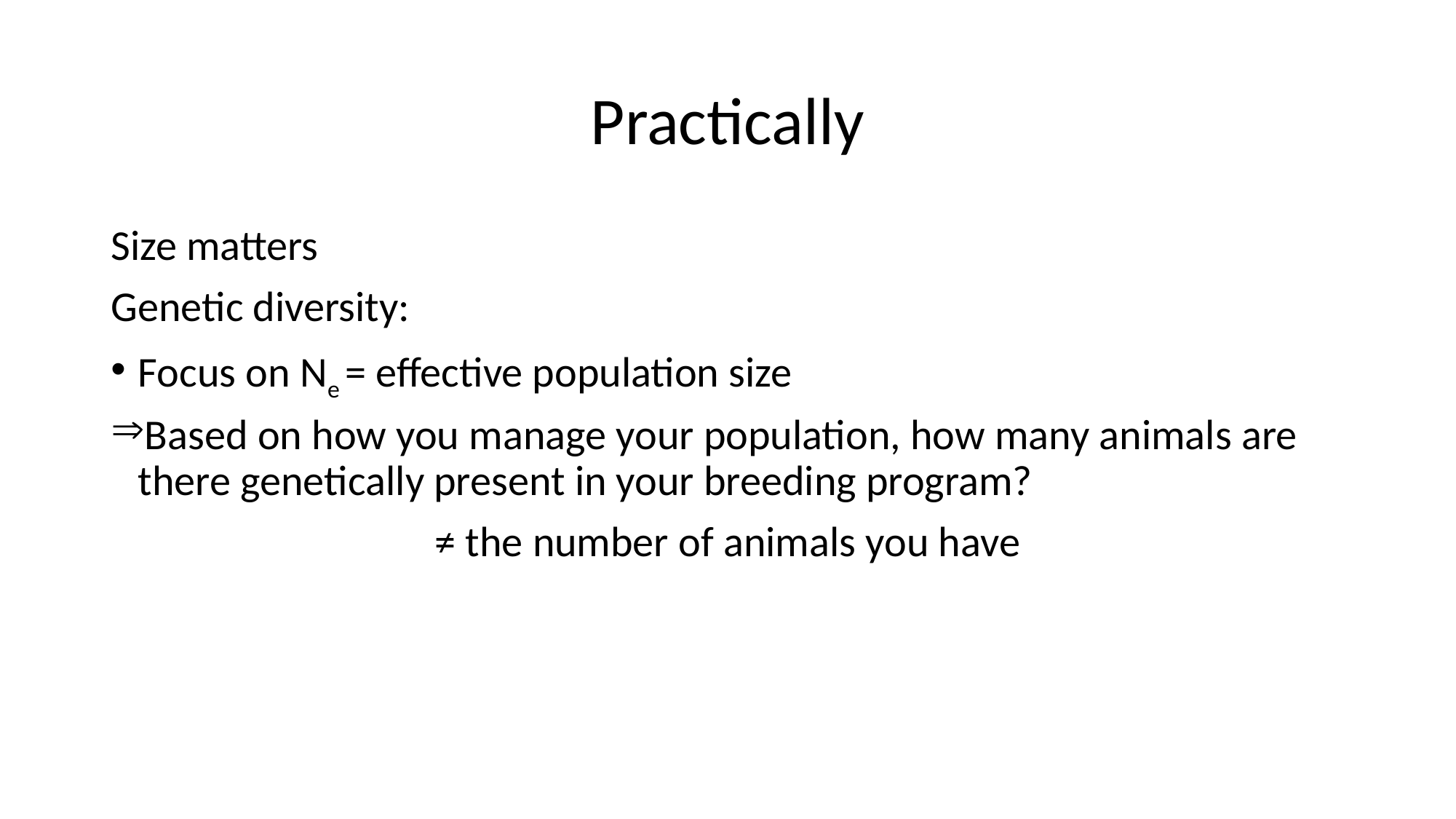

# Practically
Size matters
Genetic diversity:
Focus on Ne = effective population size
Based on how you manage your population, how many animals are there genetically present in your breeding program?
≠ the number of animals you have